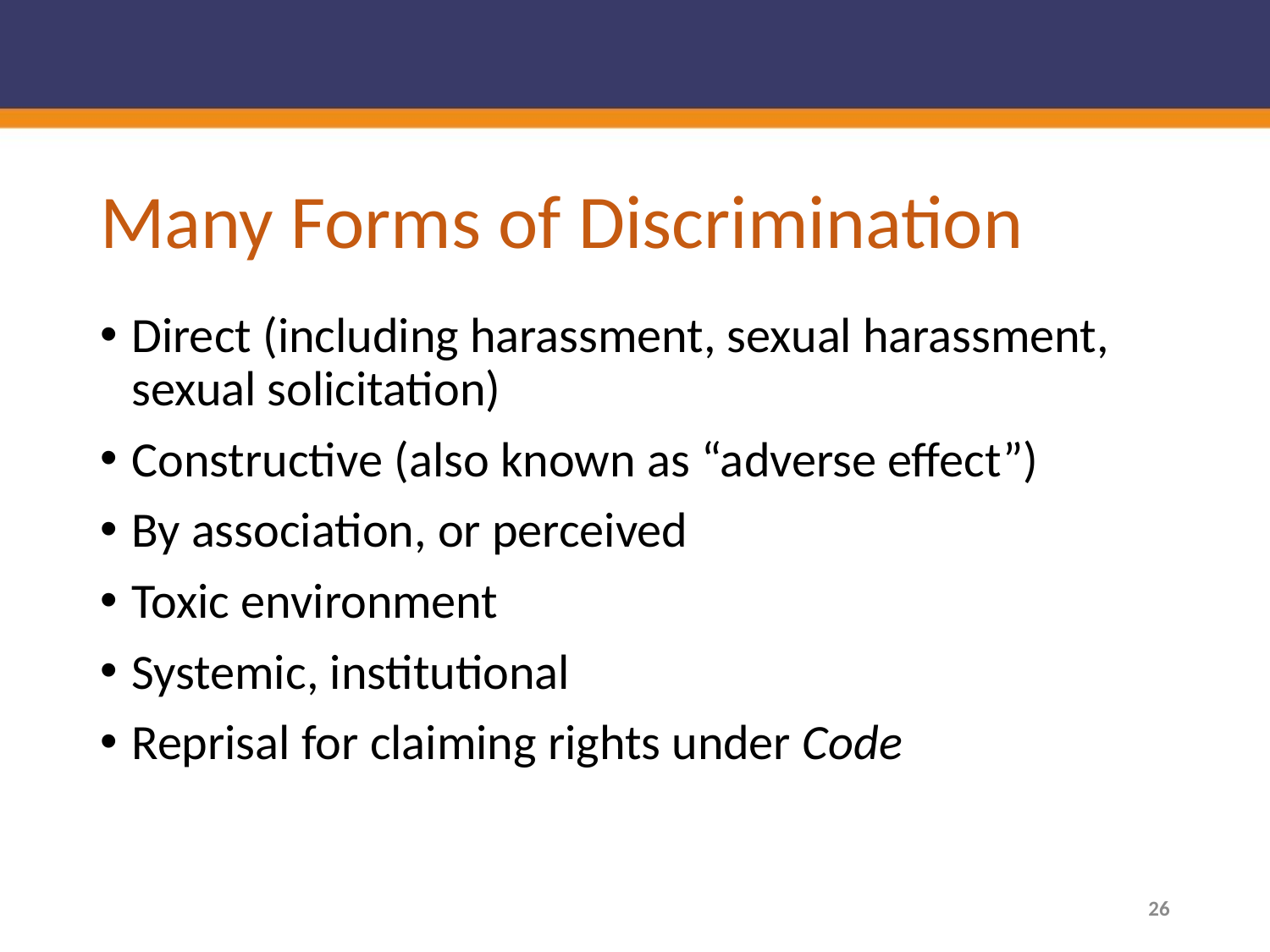

# Many Forms of Discrimination
Direct (including harassment, sexual harassment, sexual solicitation)
Constructive (also known as “adverse effect”)
By association, or perceived
Toxic environment
Systemic, institutional
Reprisal for claiming rights under Code

26